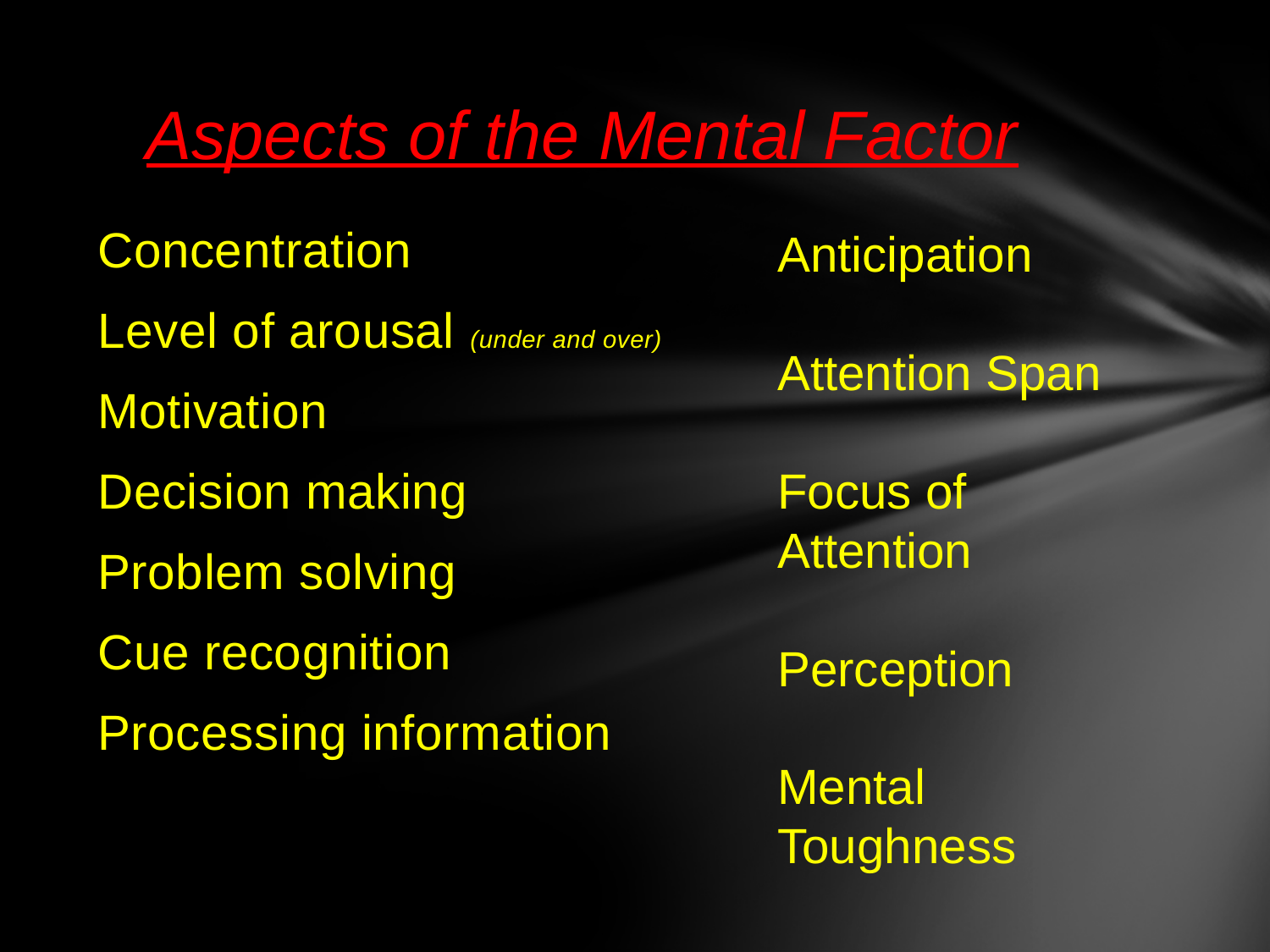

# Aspects of the Mental Factor
Concentration
Level of arousal (under and over)
Motivation
Decision making
Problem solving
Cue recognition
Processing information
Anticipation

Attention Span

Focus of Attention

Perception

Mental Toughness